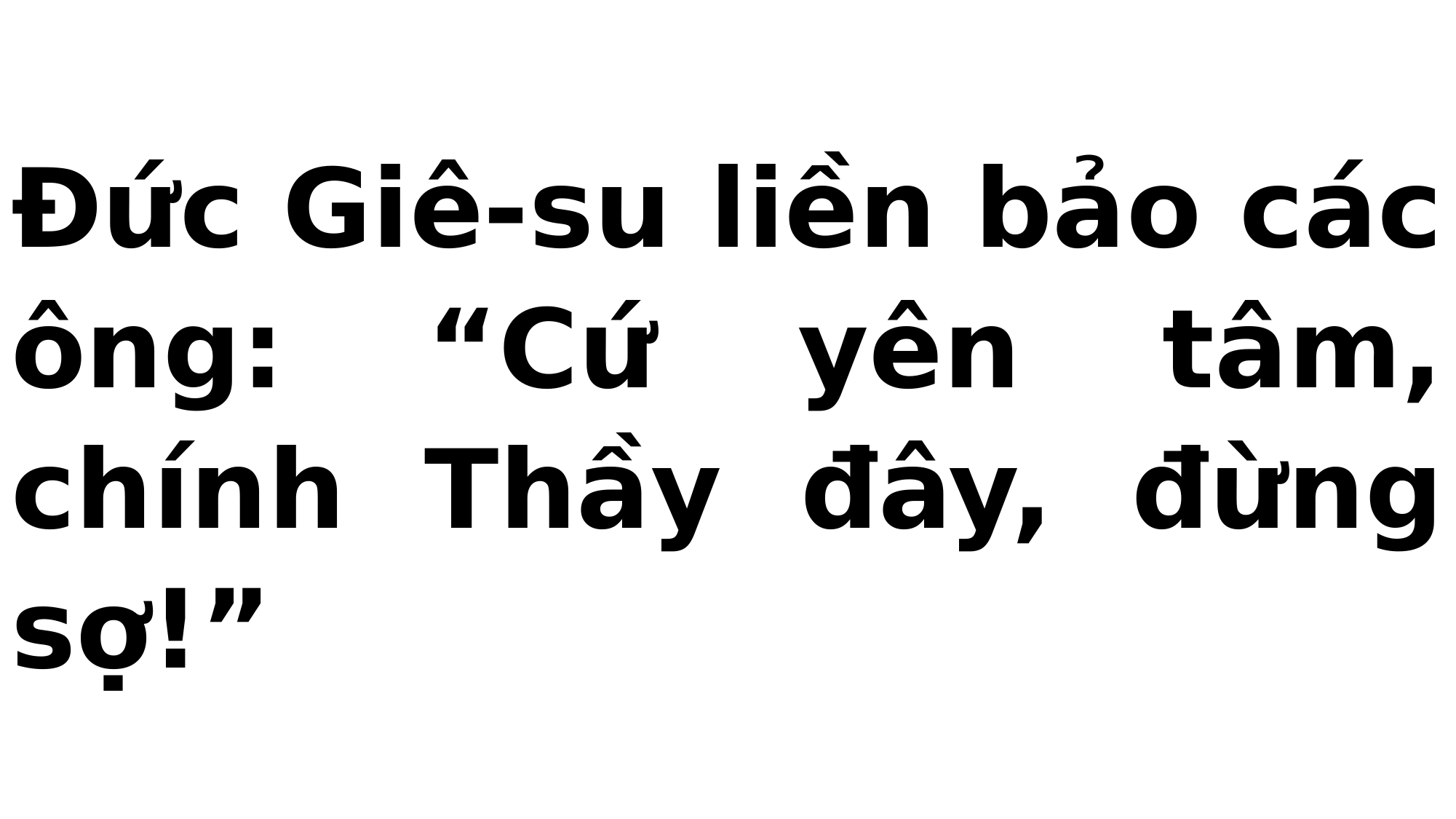

# Đức Giê-su liền bảo các ông: “Cứ yên tâm, chính Thầy đây, đừng sợ!”